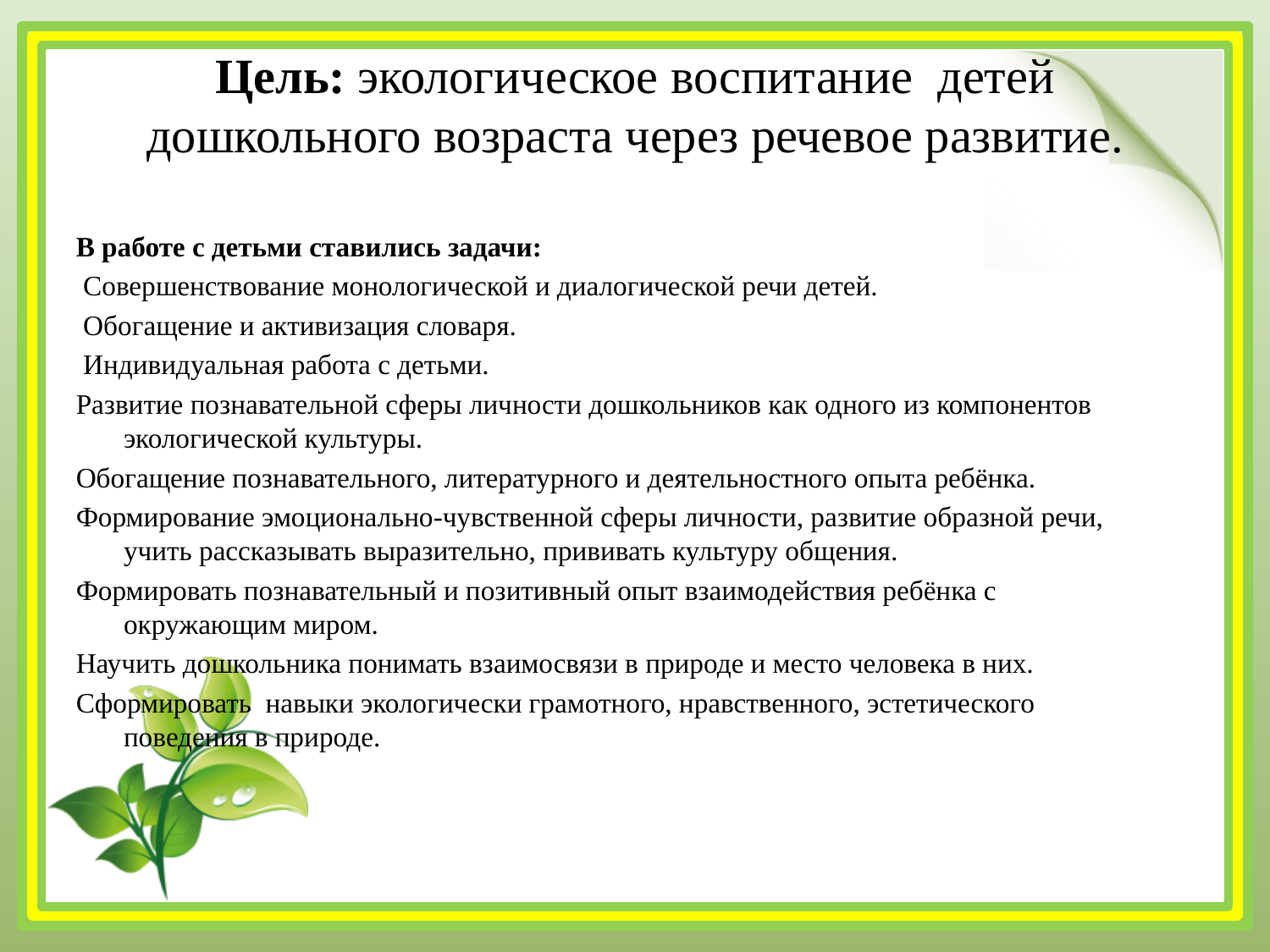

# Цель: экологическое воспитание  детей дошкольного возраста через речевое развитие.
В работе с детьми ставились задачи:
 Совершенствование монологической и диалогической речи детей.
 Обогащение и активизация словаря.
 Индивидуальная работа с детьми.
Развитие познавательной сферы личности дошкольников как одного из компонентов экологической культуры.
Обогащение познавательного, литературного и деятельностного опыта ребёнка.
Формирование эмоционально-чувственной сферы личности, развитие образной речи, учить рассказывать выразительно, прививать культуру общения.
Формировать познавательный и позитивный опыт взаимодействия ребёнка с окружающим миром.
Научить дошкольника понимать взаимосвязи в природе и место человека в них.
Сформировать  навыки экологически грамотного, нравственного, эстетического поведения в природе.